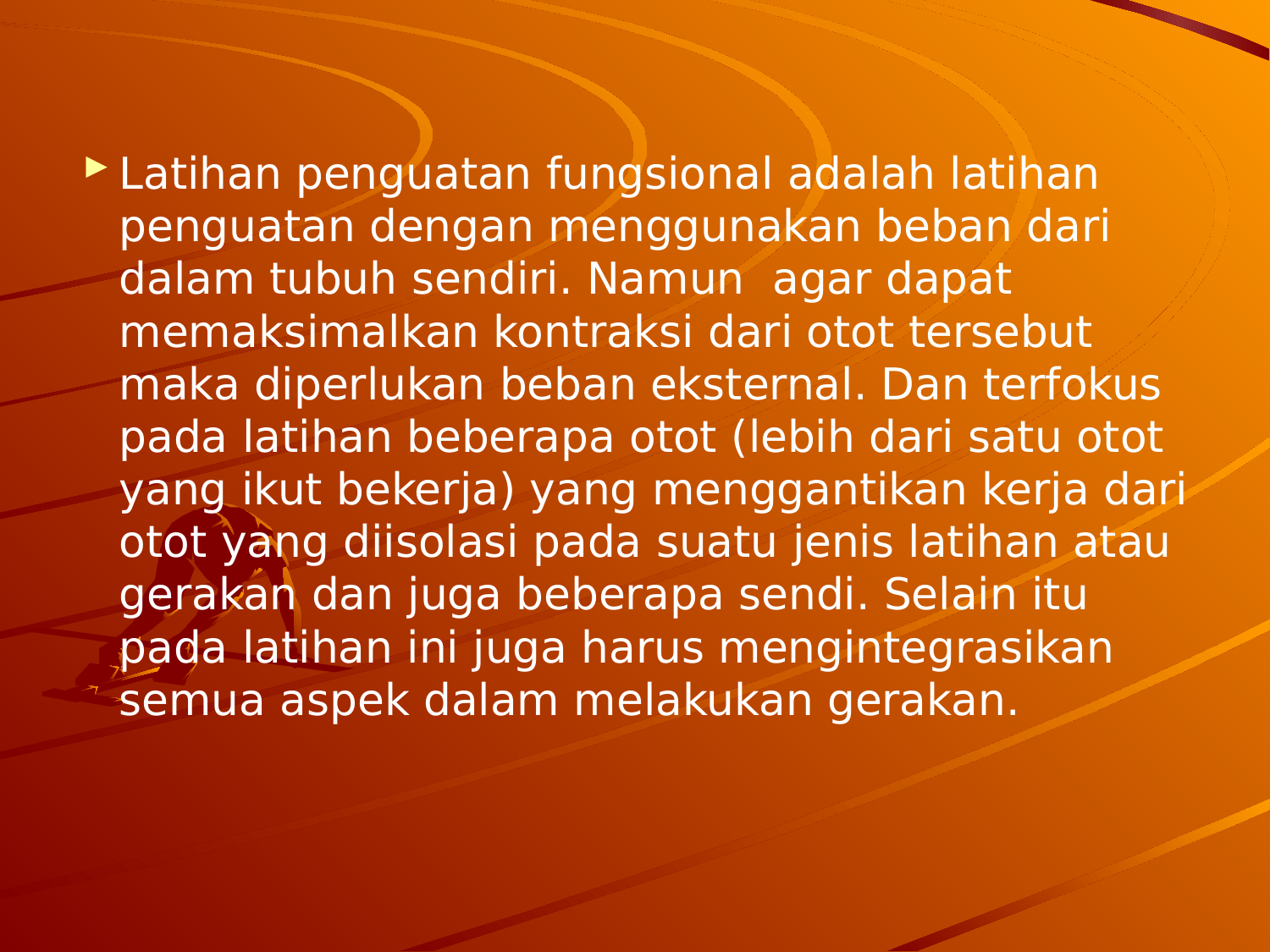

#
Latihan penguatan fungsional adalah latihan penguatan dengan menggunakan beban dari dalam tubuh sendiri. Namun  agar dapat memaksimalkan kontraksi dari otot tersebut maka diperlukan beban eksternal. Dan terfokus pada latihan beberapa otot (lebih dari satu otot yang ikut bekerja) yang menggantikan kerja dari otot yang diisolasi pada suatu jenis latihan atau gerakan dan juga beberapa sendi. Selain itu pada latihan ini juga harus mengintegrasikan semua aspek dalam melakukan gerakan.